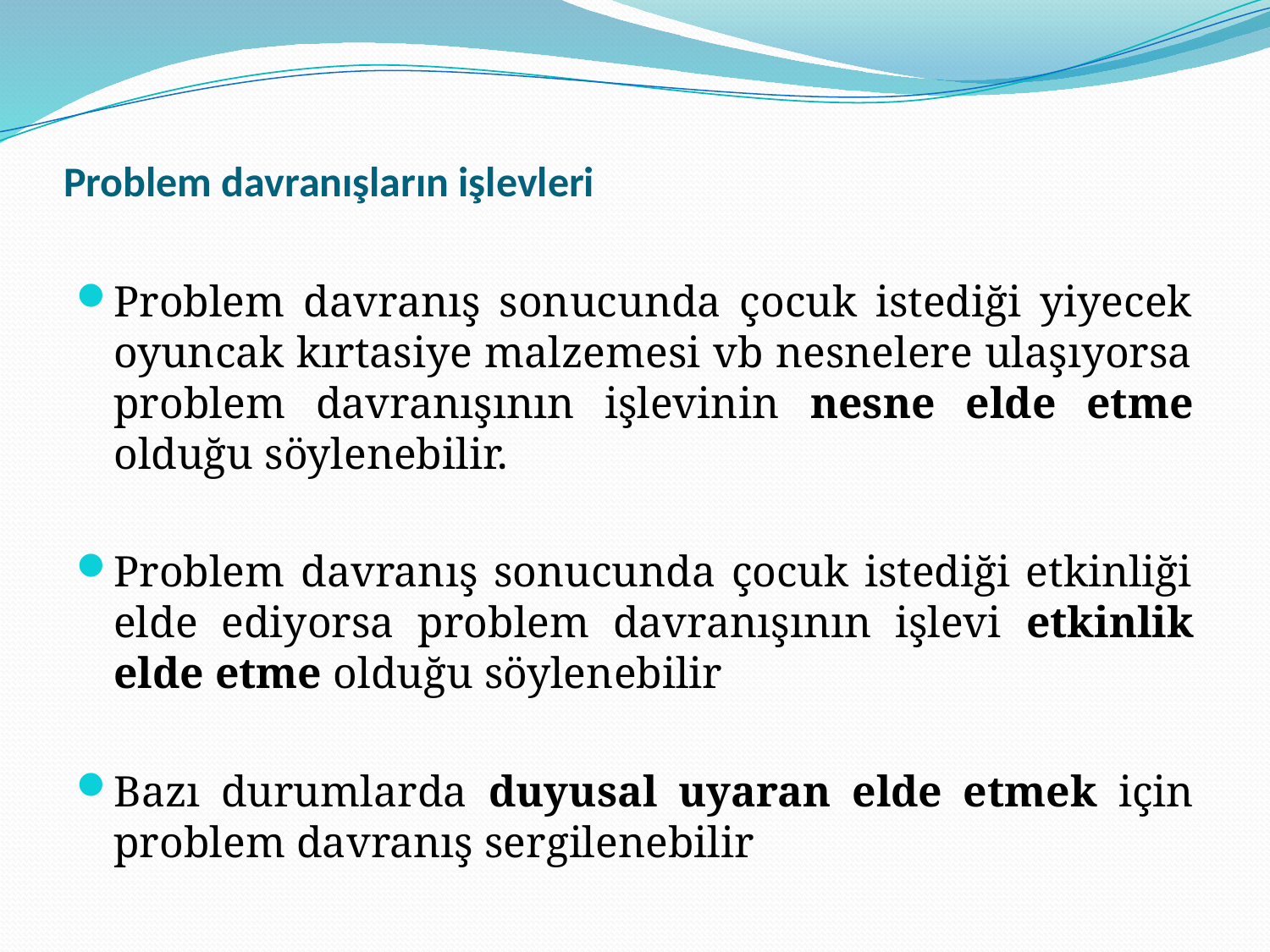

# Problem davranışların işlevleri
Problem davranış sonucunda çocuk istediği yiyecek oyuncak kırtasiye malzemesi vb nesnelere ulaşıyorsa problem davranışının işlevinin nesne elde etme olduğu söylenebilir.

Problem davranış sonucunda çocuk istediği etkinliği elde ediyorsa problem davranışının işlevi etkinlik elde etme olduğu söylenebilir

Bazı durumlarda duyusal uyaran elde etmek için problem davranış sergilenebilir